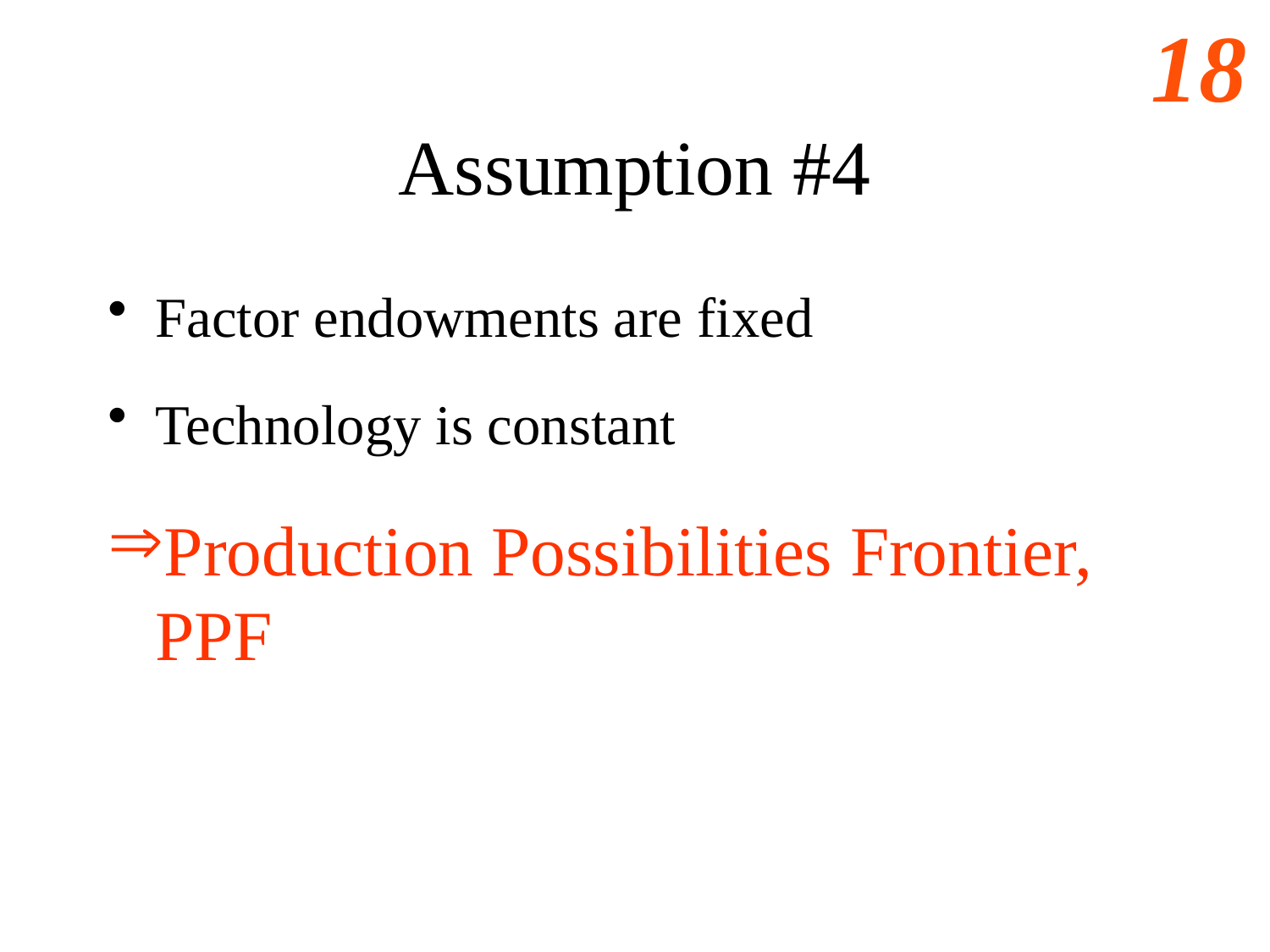

# Assumption #4
Factor endowments are fixed
Technology is constant
Production Possibilities Frontier, PPF